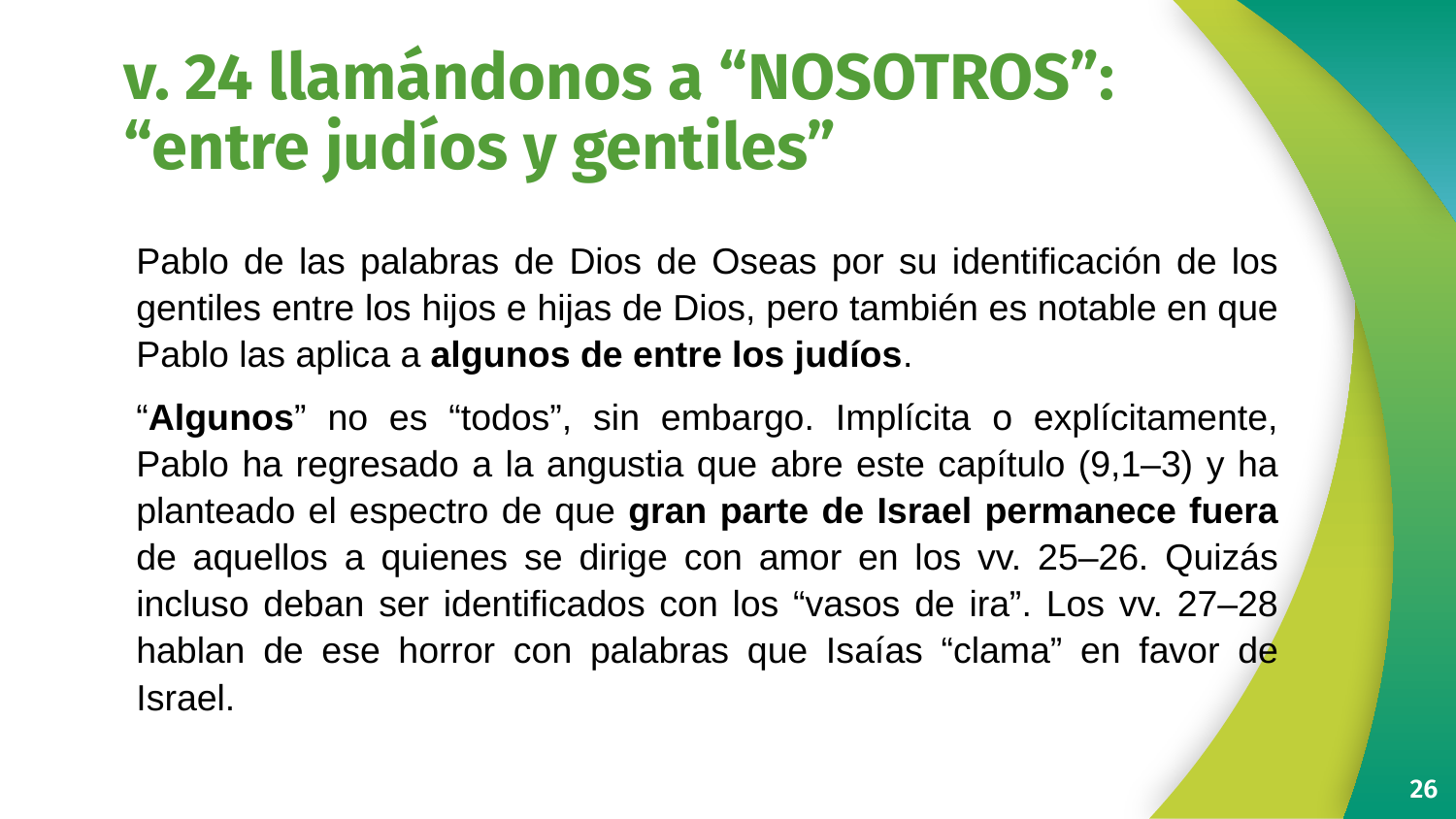

# v. 24 llamándonos a “NOSOTROS”: “entre judíos y gentiles”
Pablo de las palabras de Dios de Oseas por su identificación de los gentiles entre los hijos e hijas de Dios, pero también es notable en que Pablo las aplica a algunos de entre los judíos.
“Algunos” no es “todos”, sin embargo. Implícita o explícitamente, Pablo ha regresado a la angustia que abre este capítulo (9,1–3) y ha planteado el espectro de que gran parte de Israel permanece fuera de aquellos a quienes se dirige con amor en los vv. 25–26. Quizás incluso deban ser identificados con los “vasos de ira”. Los vv. 27–28 hablan de ese horror con palabras que Isaías “clama” en favor de Israel.
26